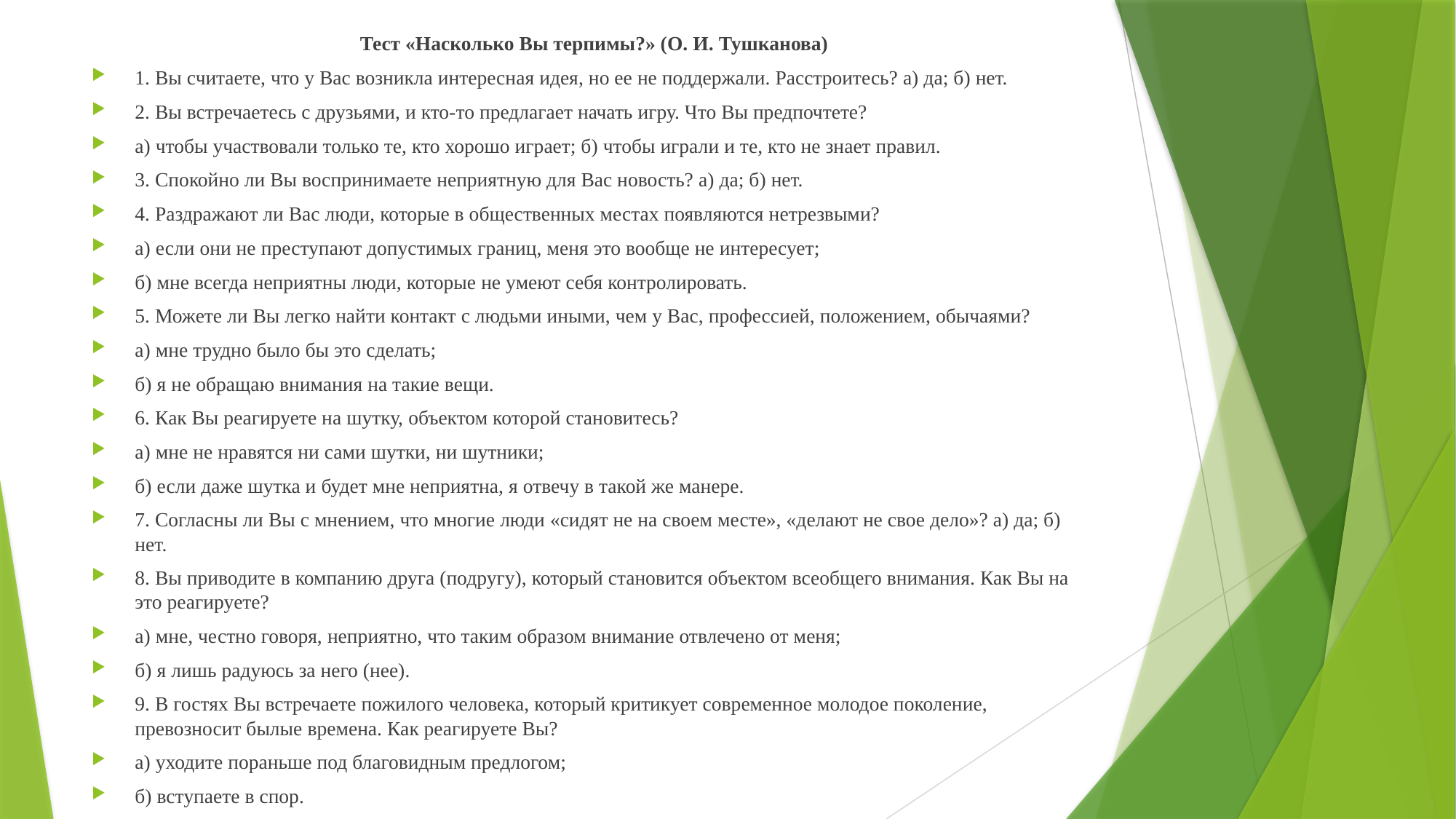

Тест «Насколько Вы терпимы?» (О. И. Тушканова)
1. Вы считаете, что у Вас возникла интересная идея, но ее не поддержали. Расстроитесь? а) да; б) нет.
2. Вы встречаетесь с друзьями, и кто-то предлагает начать игру. Что Вы предпочтете?
а) чтобы участвовали только те, кто хорошо играет; б) чтобы играли и те, кто не знает правил.
3. Спокойно ли Вы воспринимаете неприятную для Вас новость? а) да; б) нет.
4. Раздражают ли Вас люди, которые в общественных местах появляются нетрезвыми?
а) если они не преступают допустимых границ, меня это вообще не интересует;
б) мне всегда неприятны люди, которые не умеют себя контролировать.
5. Можете ли Вы легко найти контакт с людьми иными, чем у Вас, профессией, положением, обычаями?
а) мне трудно было бы это сделать;
б) я не обращаю внимания на такие вещи.
6. Как Вы реагируете на шутку, объектом которой становитесь?
а) мне не нравятся ни сами шутки, ни шутники;
б) если даже шутка и будет мне неприятна, я отвечу в такой же манере.
7. Согласны ли Вы с мнением, что многие люди «сидят не на своем месте», «делают не свое дело»? а) да; б) нет.
8. Вы приводите в компанию друга (подругу), который становится объектом всеобщего внимания. Как Вы на это реагируете?
а) мне, честно говоря, неприятно, что таким образом внимание отвлечено от меня;
б) я лишь радуюсь за него (нее).
9. В гостях Вы встречаете пожилого человека, который критикует современное молодое поколение, превозносит былые времена. Как реагируете Вы?
а) уходите пораньше под благовидным предлогом;
б) вступаете в спор.